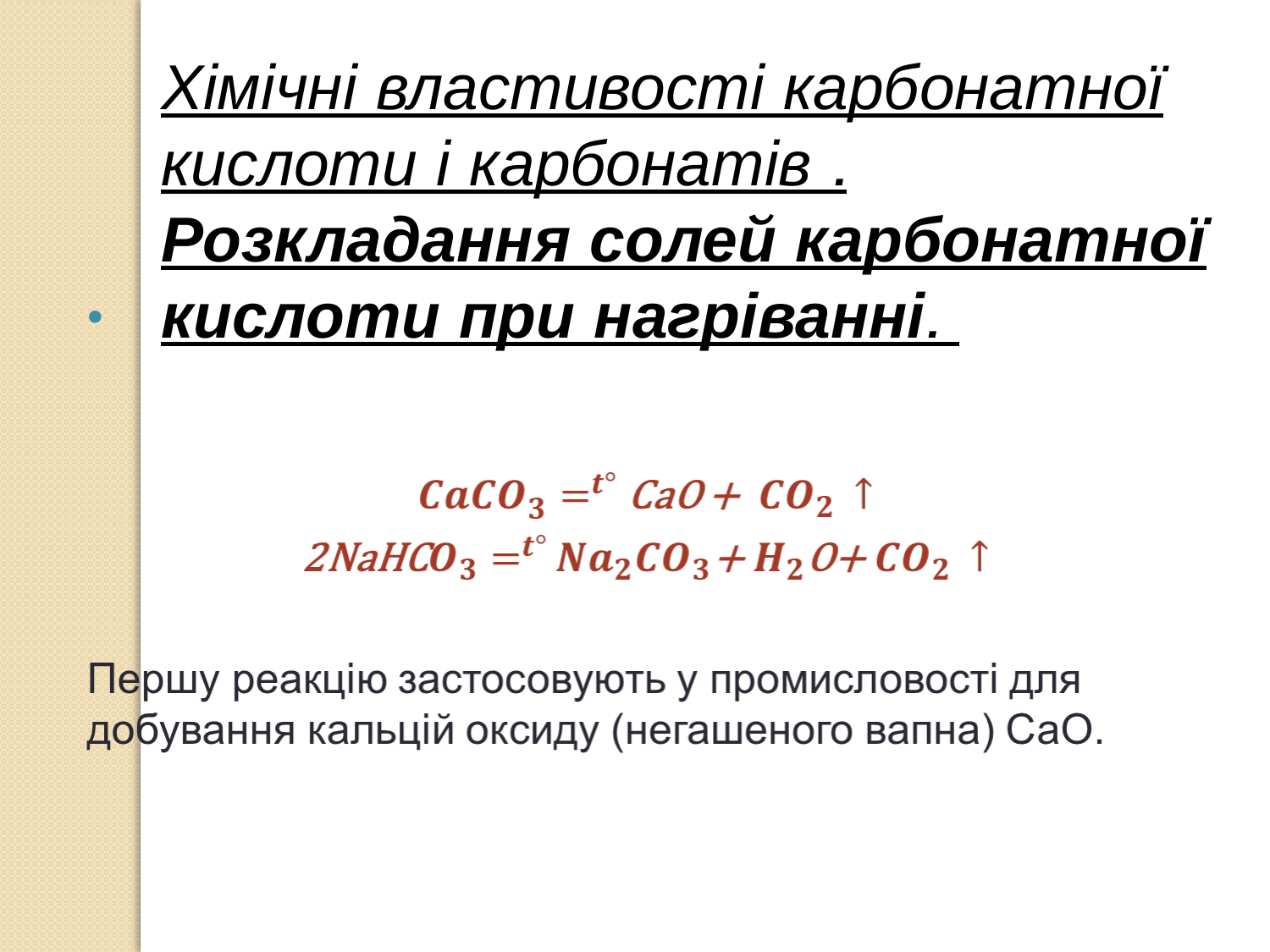

Хімічні властивості карбонатної кислоти і карбонатів . Розкладання солей карбонатної кислоти при нагріванні.